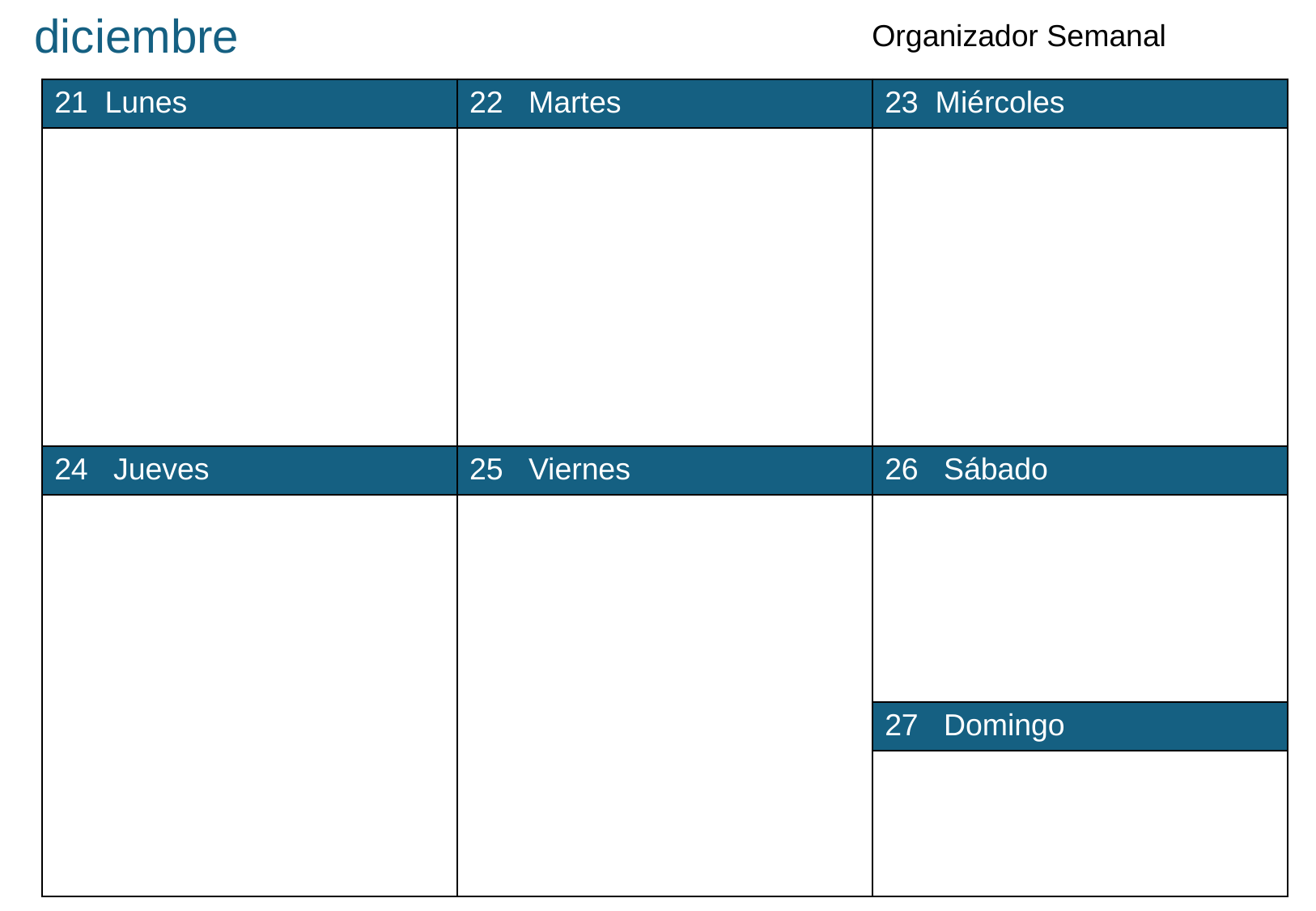

diciembre
Organizador Semanal
| 21 Lunes | 22 Martes | 23 Miércoles |
| --- | --- | --- |
|  |  |  |
| 24 Jueves | 25 Viernes | 26 Sábado |
|  |  |  |
|  |  | 27 Domingo |
|  |  |  |